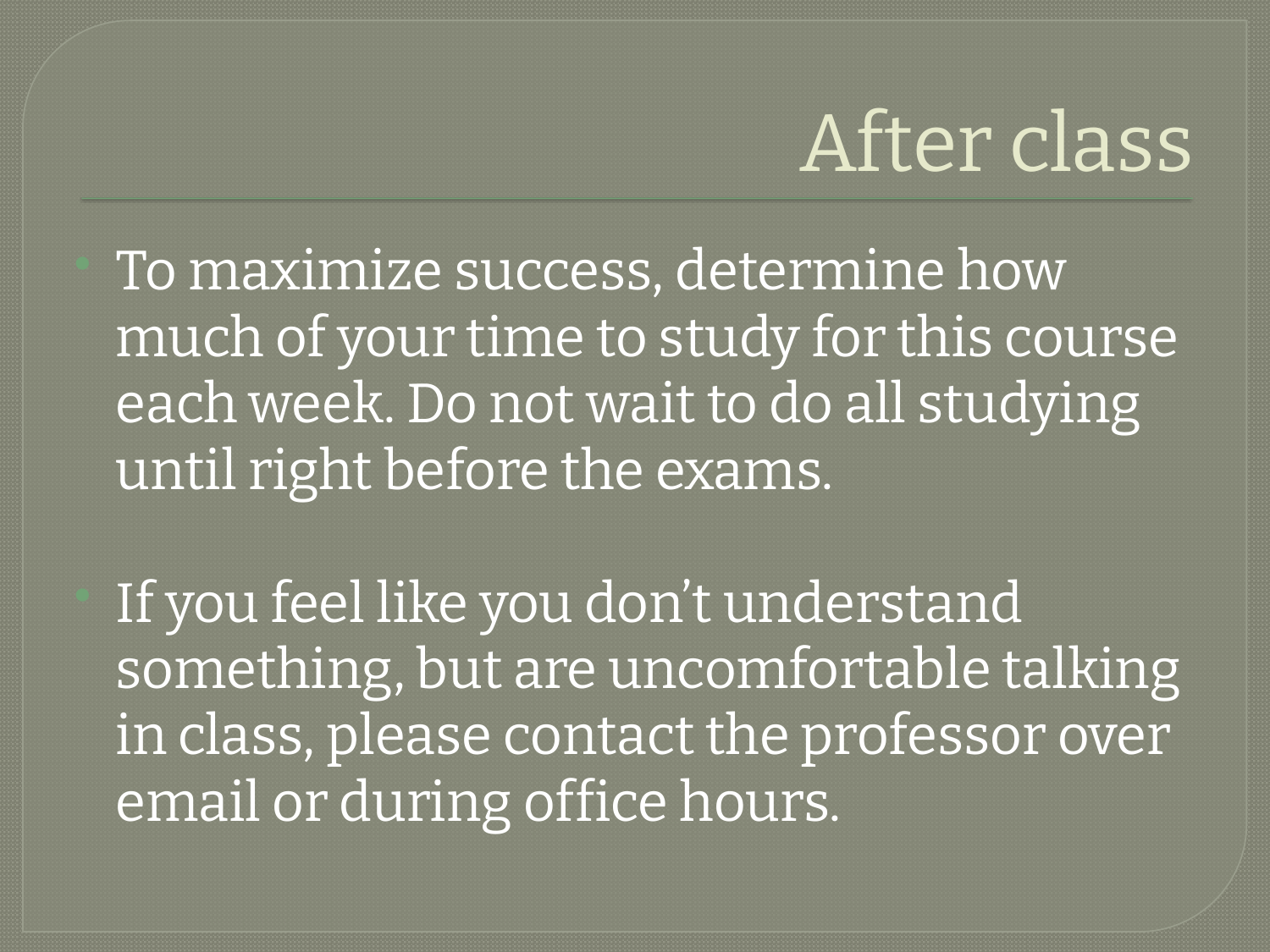

# After class
To maximize success, determine how much of your time to study for this course each week. Do not wait to do all studying until right before the exams.

If you feel like you don’t understand something, but are uncomfortable talking in class, please contact the professor over email or during office hours.